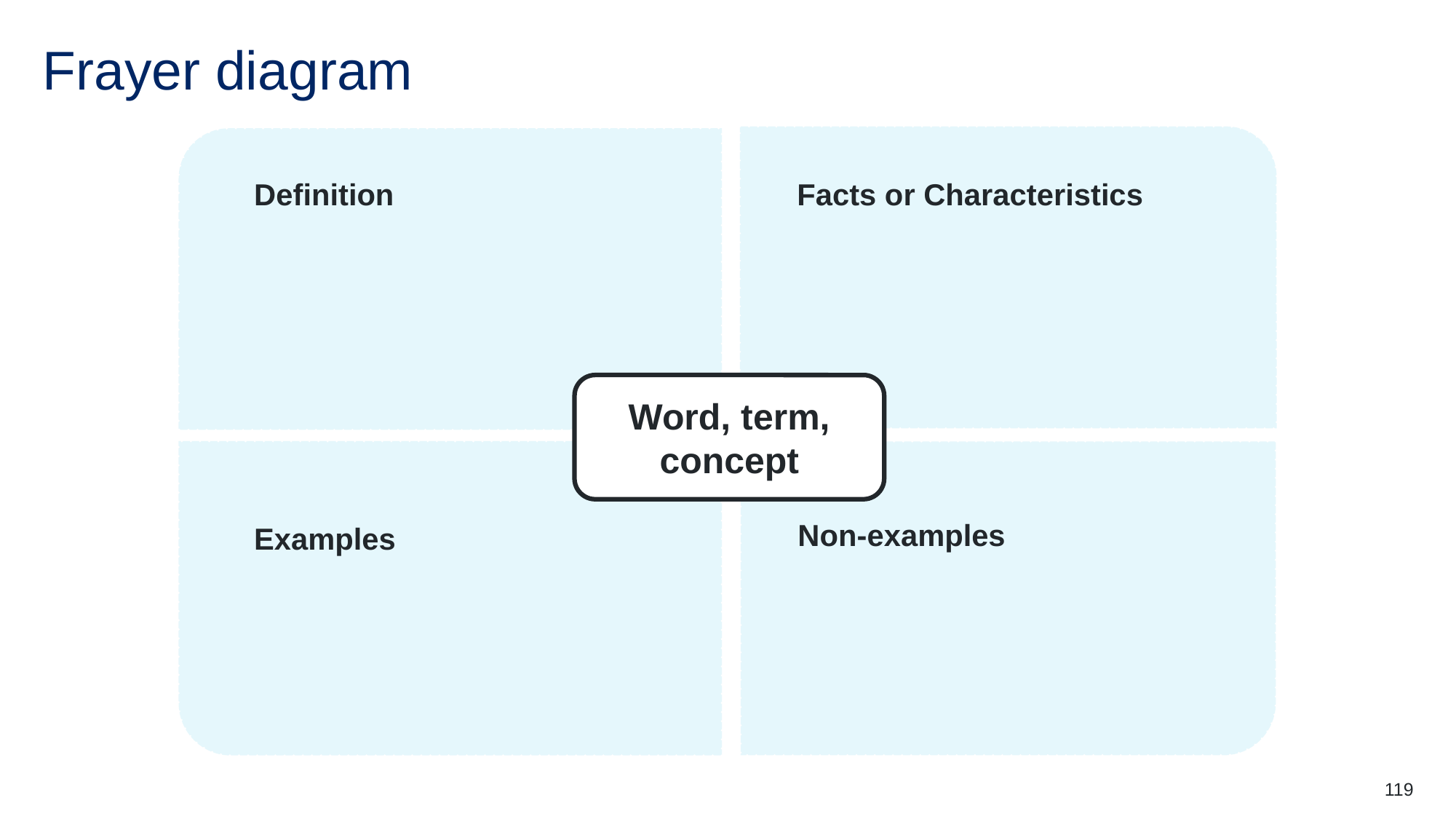

# Frayer diagram
Facts or Characteristics
Definition
Word, term, concept
Examples
Non-examples

119